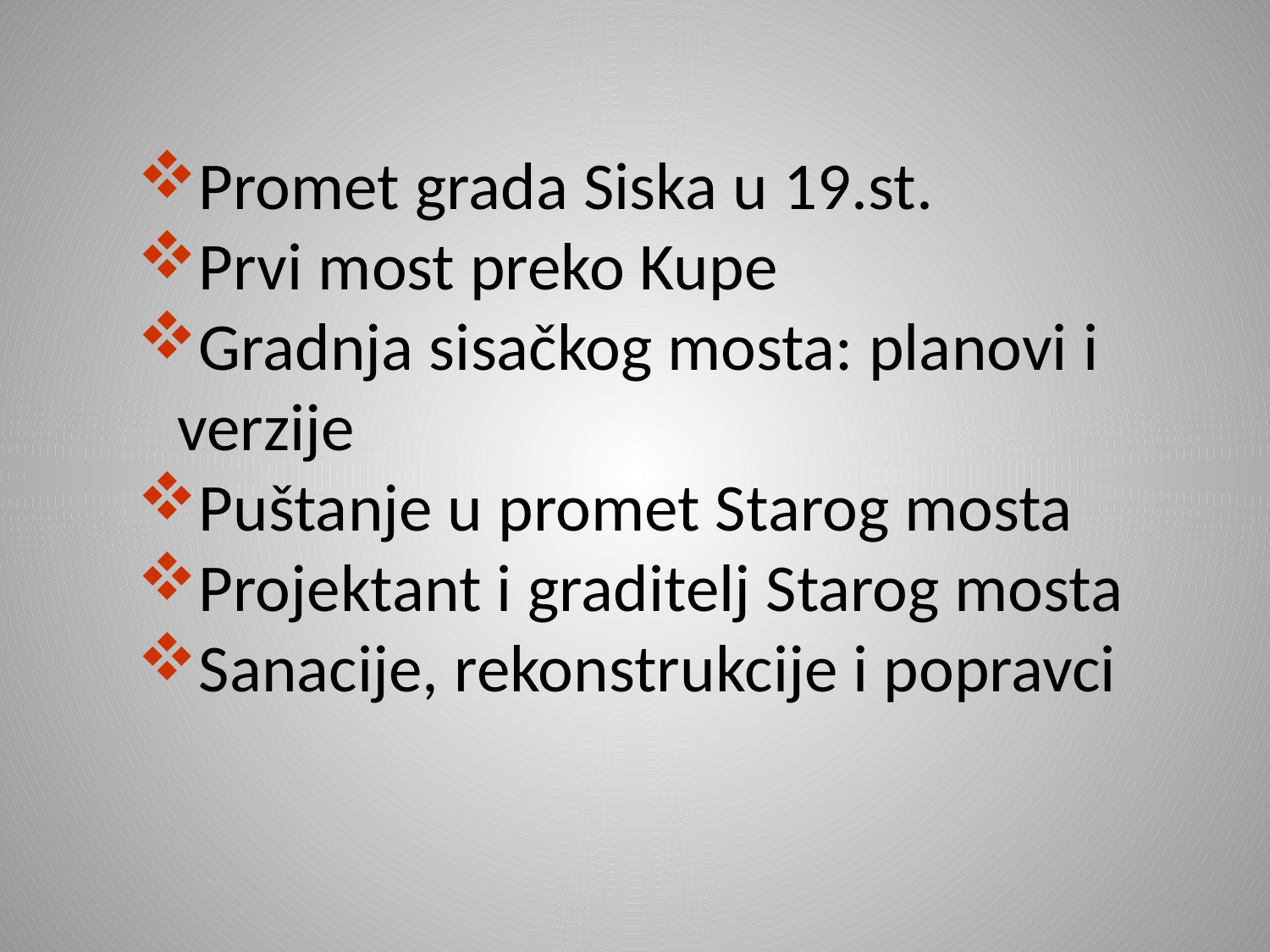

Promet grada Siska u 19.st.
Prvi most preko Kupe
Gradnja sisačkog mosta: planovi i verzije
Puštanje u promet Starog mosta
Projektant i graditelj Starog mosta
Sanacije, rekonstrukcije i popravci